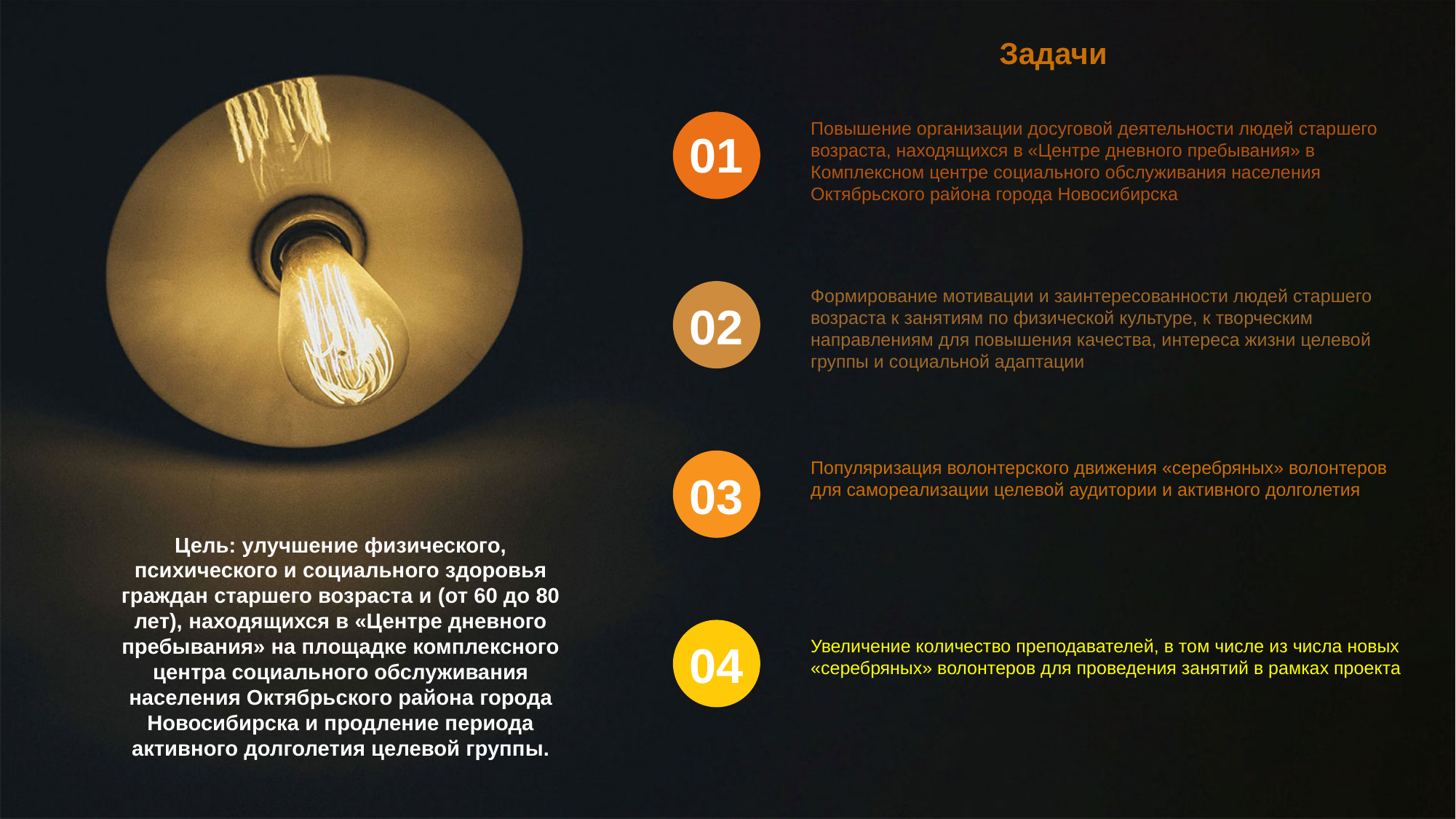

Задачи
Повышение организации досуговой деятельности людей старшего возраста, находящихся в «Центре дневного пребывания» в Комплексном центре социального обслуживания населения Октябрьского района города Новосибирска

01
Формирование мотивации и заинтересованности людей старшего возраста к занятиям по физической культуре, к творческим направлениям для повышения качества, интереса жизни целевой группы и социальной адаптации

02

Популяризация волонтерского движения «серебряных» волонтеров для самореализации целевой аудитории и активного долголетия
03
Цель: улучшение физического, психического и социального здоровья граждан старшего возраста и (от 60 до 80 лет), находящихся в «Центре дневного пребывания» на площадке комплексного центра социального обслуживания населения Октябрьского района города Новосибирска и продление периода активного долголетия целевой группы.

04
Увеличение количество преподавателей, в том числе из числа новых «серебряных» волонтеров для проведения занятий в рамках проекта